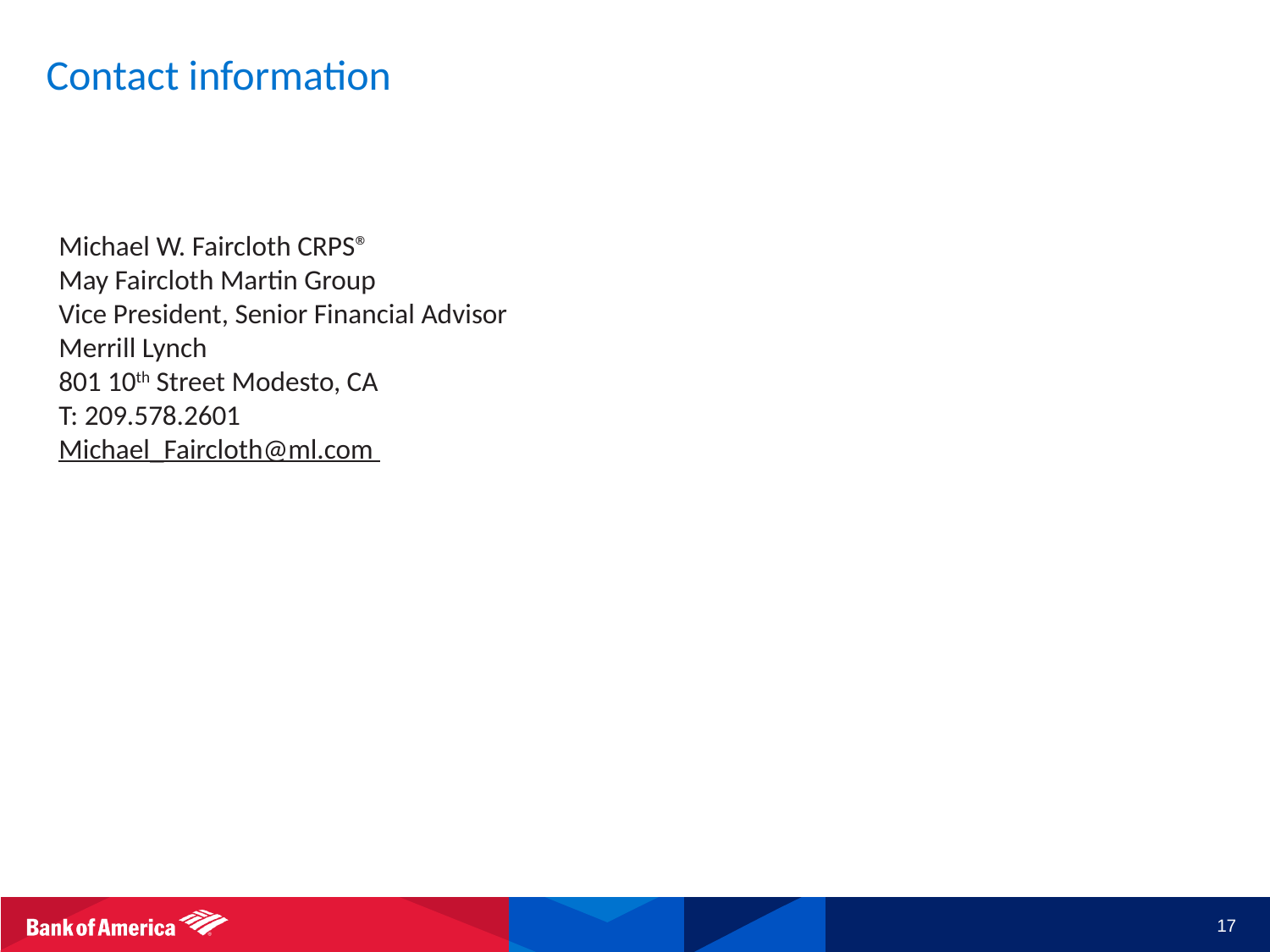

# Contact information

Michael W. Faircloth CRPS®
May Faircloth Martin Group
Vice President, Senior Financial Advisor
Merrill Lynch
801 10th Street Modesto, CA
T: 209.578.2601
Michael_Faircloth@ml.com

17